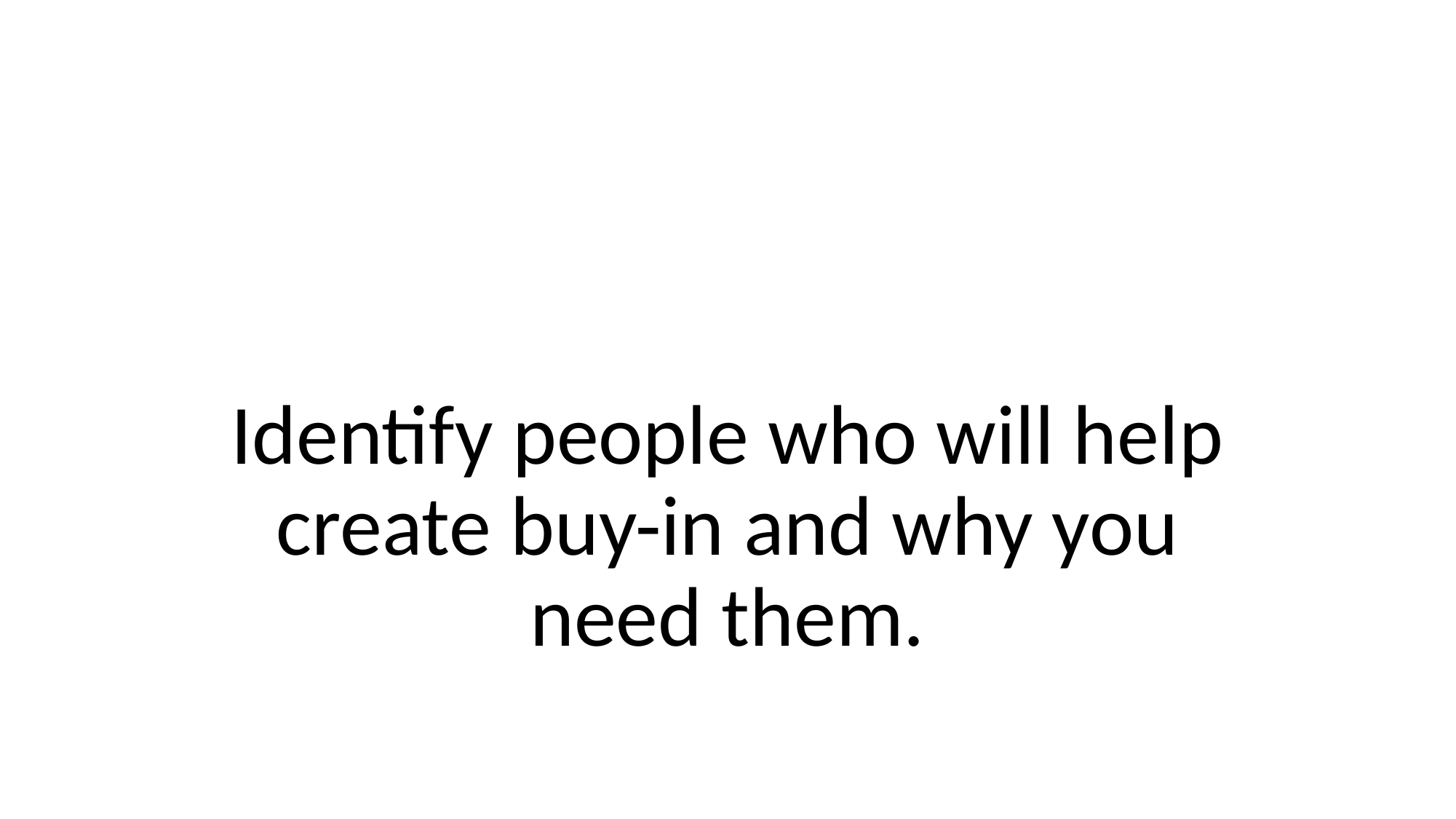

# Identify people who will help create buy-in and why you need them.